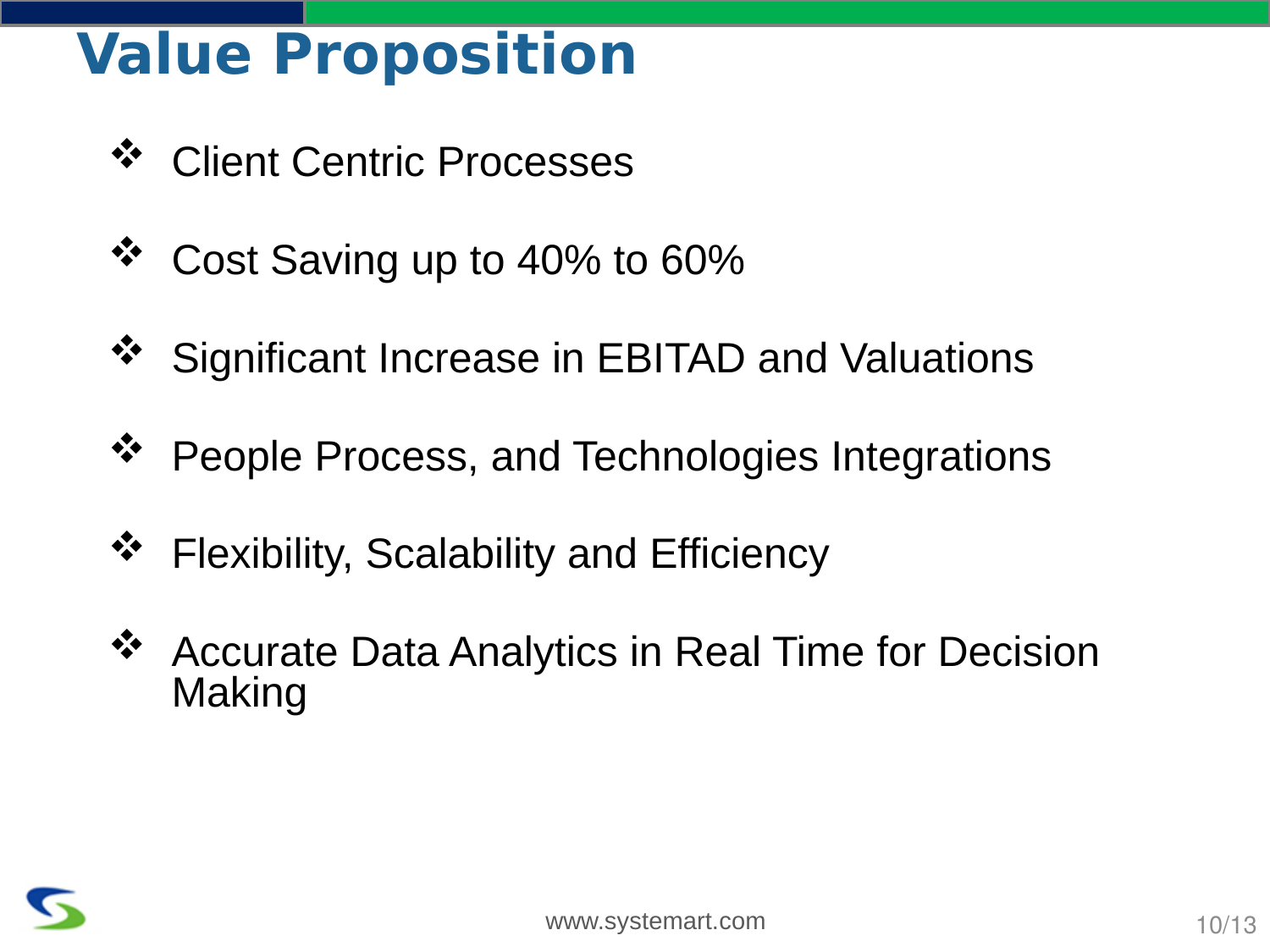

# Value Proposition
Client Centric Processes

Cost Saving up to 40% to 60%

Significant Increase in EBITAD and Valuations

People Process, and Technologies Integrations

Flexibility, Scalability and Efficiency

Accurate Data Analytics in Real Time for Decision Making

www.systemart.com
10/13